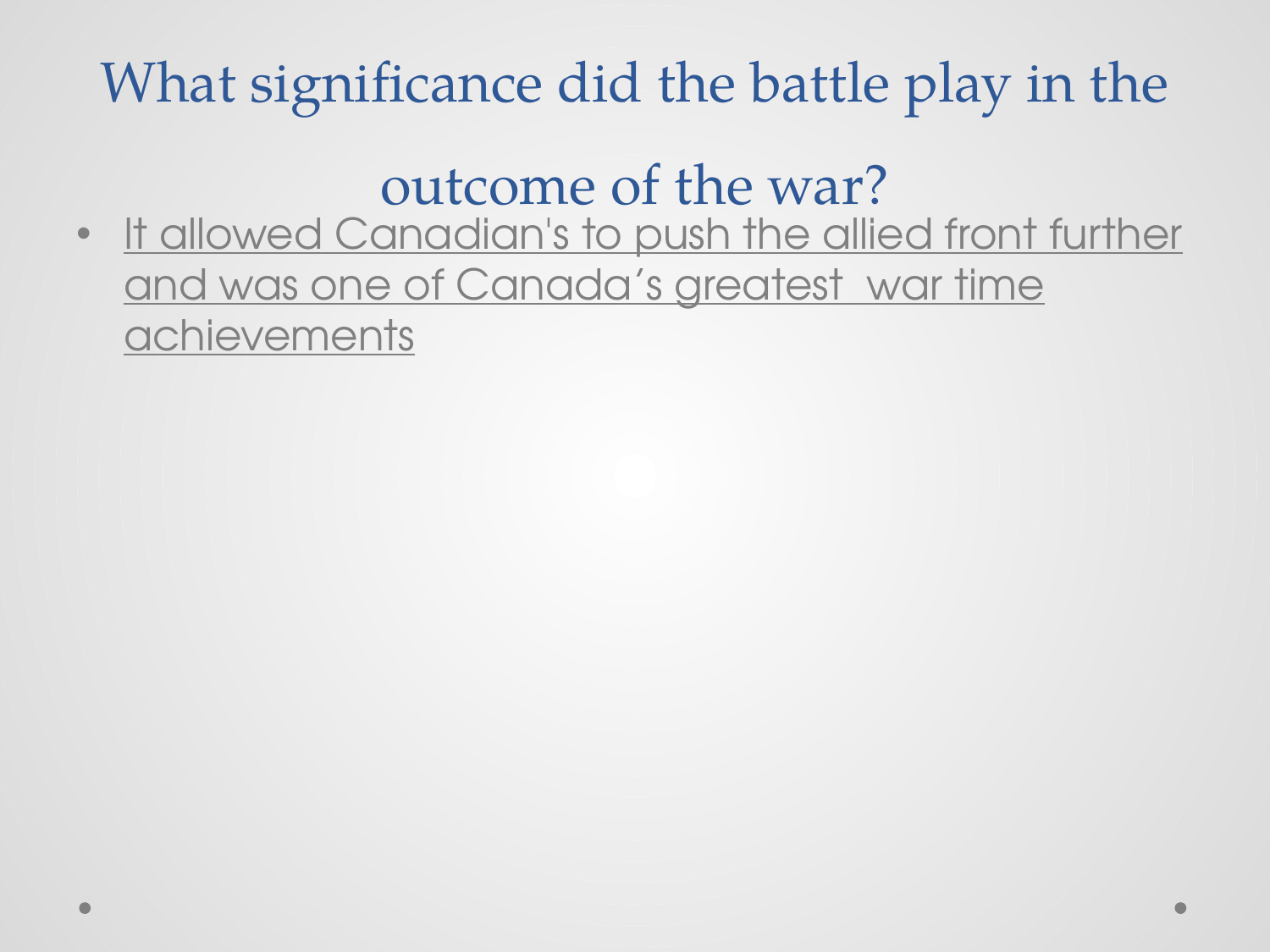

# What significance did the battle play in the outcome of the war?
It allowed Canadian's to push the allied front further and was one of Canada’s greatest  war time achievements